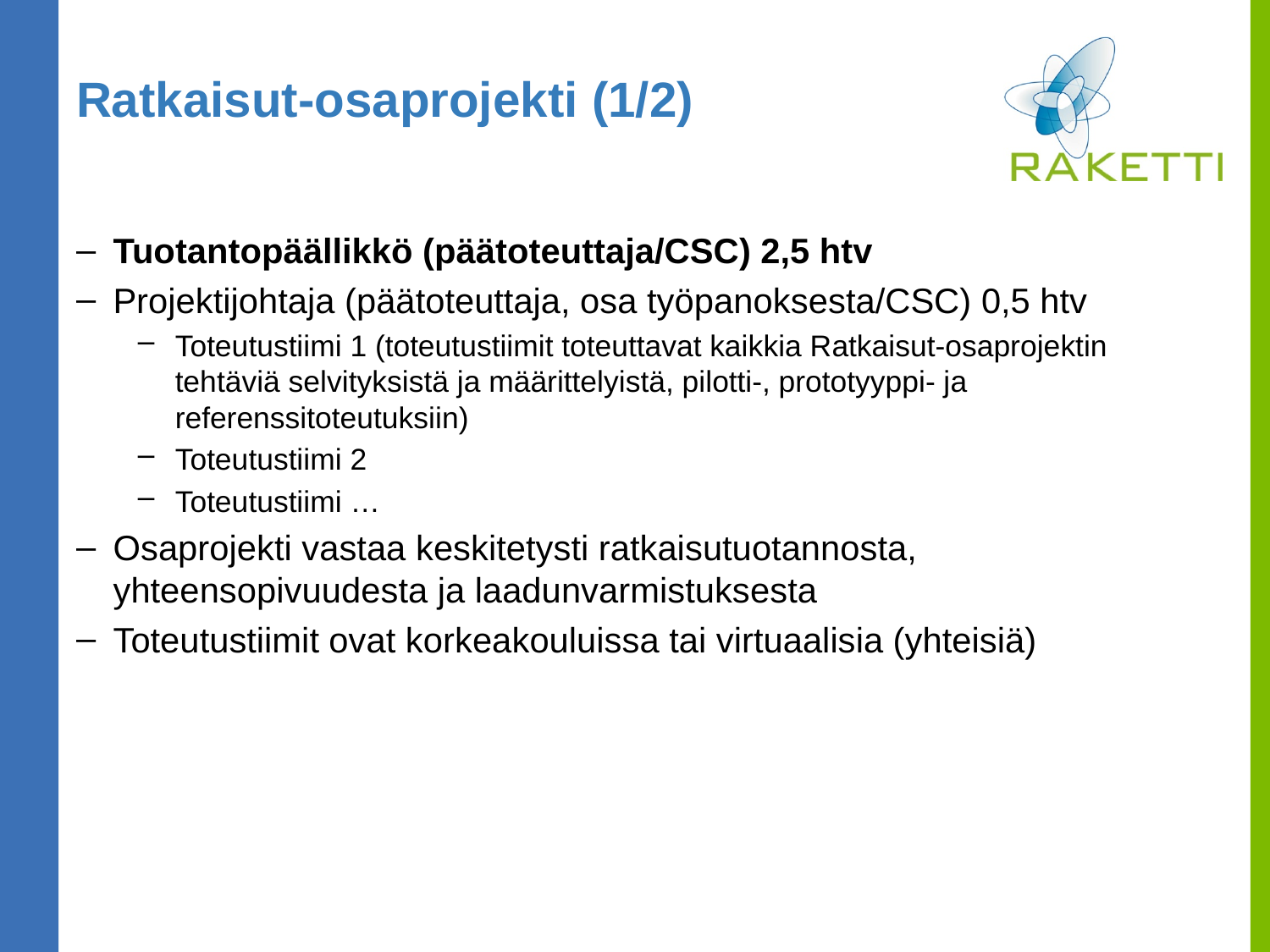

# Ratkaisut-osaprojekti (1/2)
Tuotantopäällikkö (päätoteuttaja/CSC) 2,5 htv
Projektijohtaja (päätoteuttaja, osa työpanoksesta/CSC) 0,5 htv
Toteutustiimi 1 (toteutustiimit toteuttavat kaikkia Ratkaisut-osaprojektin tehtäviä selvityksistä ja määrittelyistä, pilotti-, prototyyppi- ja referenssitoteutuksiin)
Toteutustiimi 2
Toteutustiimi …
Osaprojekti vastaa keskitetysti ratkaisutuotannosta, yhteensopivuudesta ja laadunvarmistuksesta
Toteutustiimit ovat korkeakouluissa tai virtuaalisia (yhteisiä)